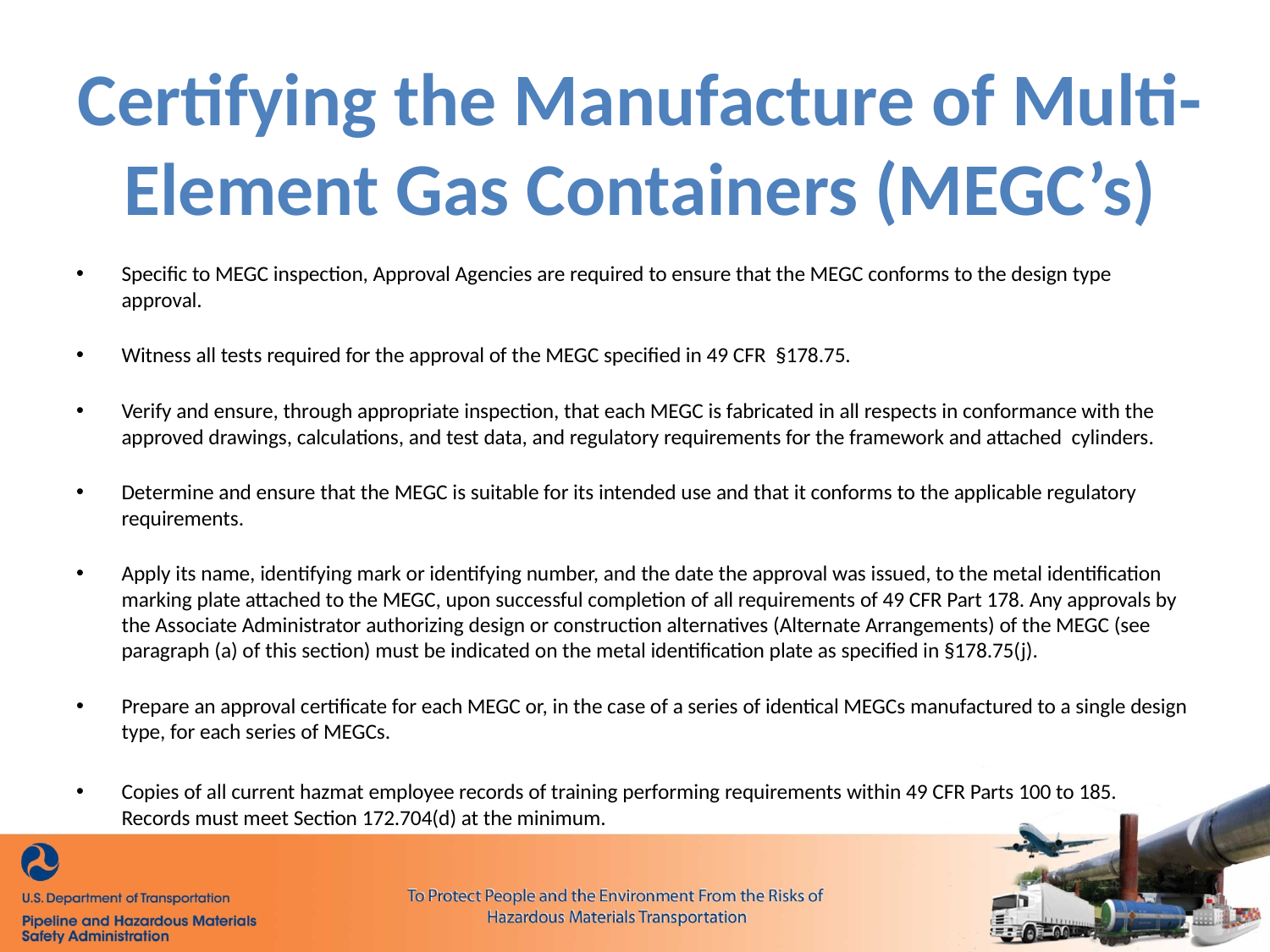

# Certifying the Manufacture of Multi-Element Gas Containers (MEGC’s)
Specific to MEGC inspection, Approval Agencies are required to ensure that the MEGC conforms to the design type approval.
Witness all tests required for the approval of the MEGC specified in 49 CFR  §178.75.
Verify and ensure, through appropriate inspection, that each MEGC is fabricated in all respects in conformance with the approved drawings, calculations, and test data, and regulatory requirements for the framework and attached  cylinders.
Determine and ensure that the MEGC is suitable for its intended use and that it conforms to the applicable regulatory requirements.
Apply its name, identifying mark or identifying number, and the date the approval was issued, to the metal identification marking plate attached to the MEGC, upon successful completion of all requirements of 49 CFR Part 178. Any approvals by the Associate Administrator authorizing design or construction alternatives (Alternate Arrangements) of the MEGC (see paragraph (a) of this section) must be indicated on the metal identification plate as specified in §178.75(j).
Prepare an approval certificate for each MEGC or, in the case of a series of identical MEGCs manufactured to a single design type, for each series of MEGCs.

Copies of all current hazmat employee records of training performing requirements within 49 CFR Parts 100 to 185.  Records must meet Section 172.704(d) at the minimum.